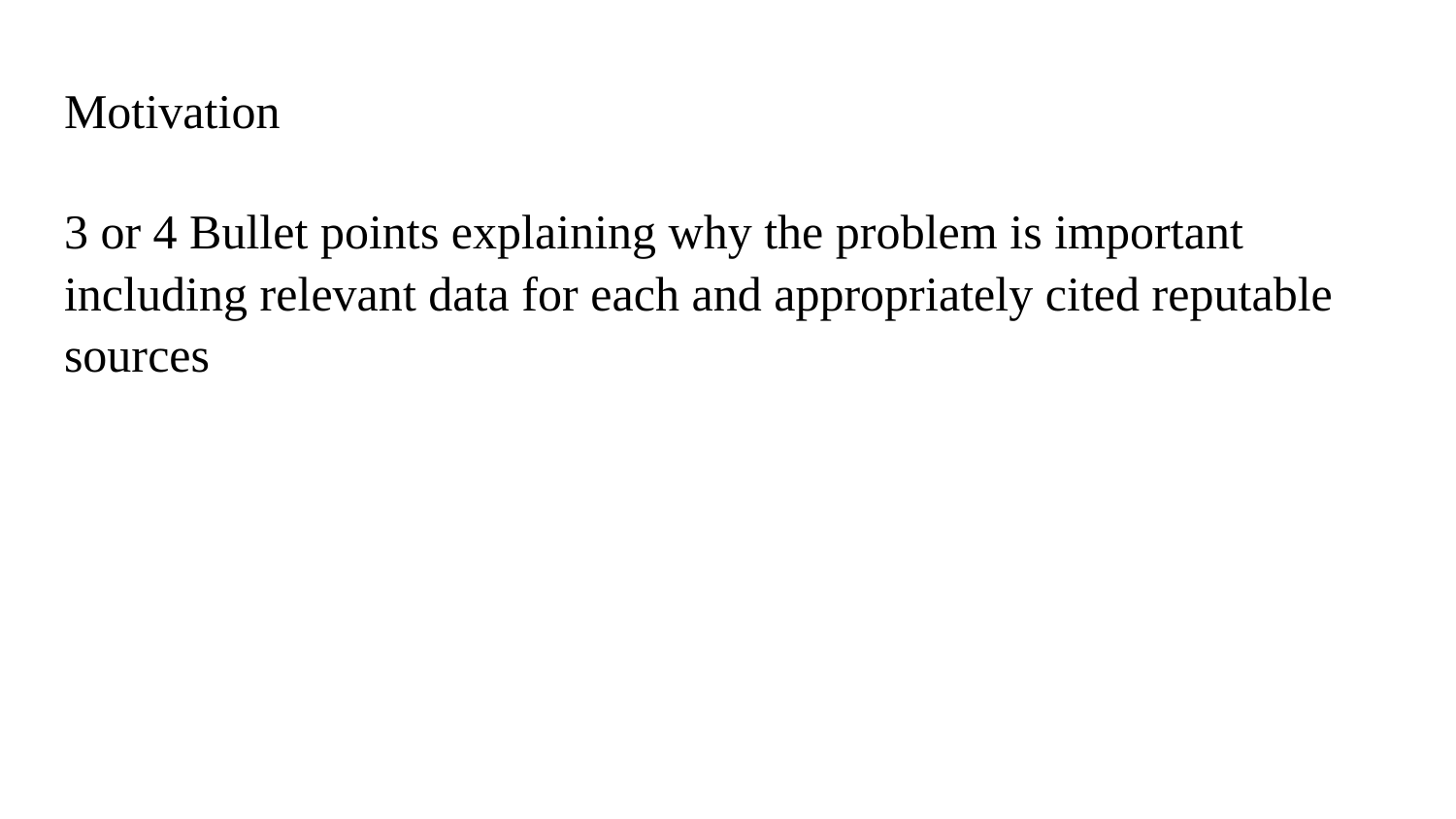

# Motivation
3 or 4 Bullet points explaining why the problem is important including relevant data for each and appropriately cited reputable sources